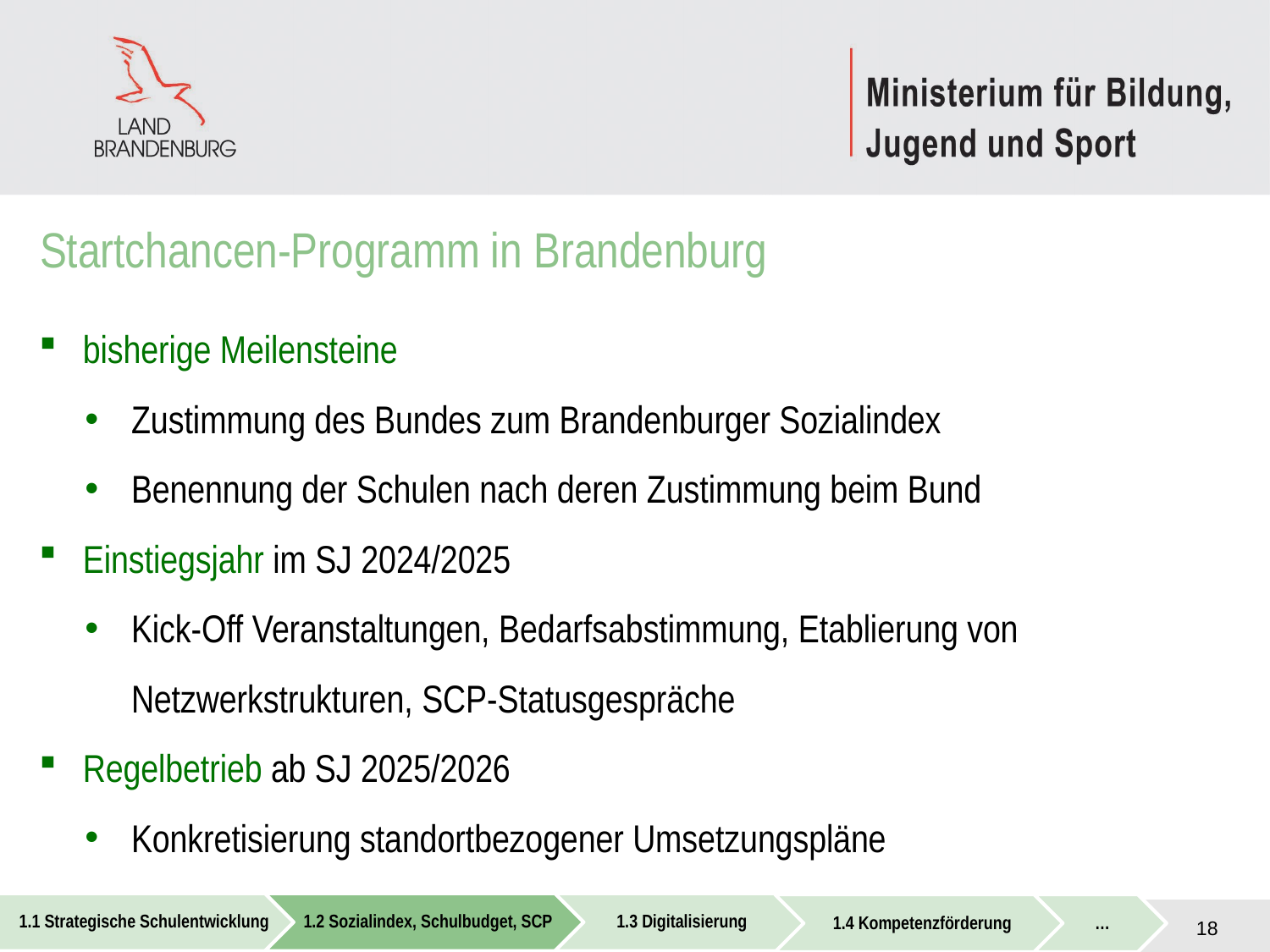

Startchancen-Programm in Brandenburg
bisherige Meilensteine
Zustimmung des Bundes zum Brandenburger Sozialindex
Benennung der Schulen nach deren Zustimmung beim Bund
Einstiegsjahr im SJ 2024/2025
Kick-Off Veranstaltungen, Bedarfsabstimmung, Etablierung von Netzwerkstrukturen, SCP-Statusgespräche
Regelbetrieb ab SJ 2025/2026
Konkretisierung standortbezogener Umsetzungspläne

1.1 Strategische Schulentwicklung
1.2 Sozialindex, Schulbudget, SCP
1.3 Digitalisierung
1.4 Kompetenzförderung
…
18